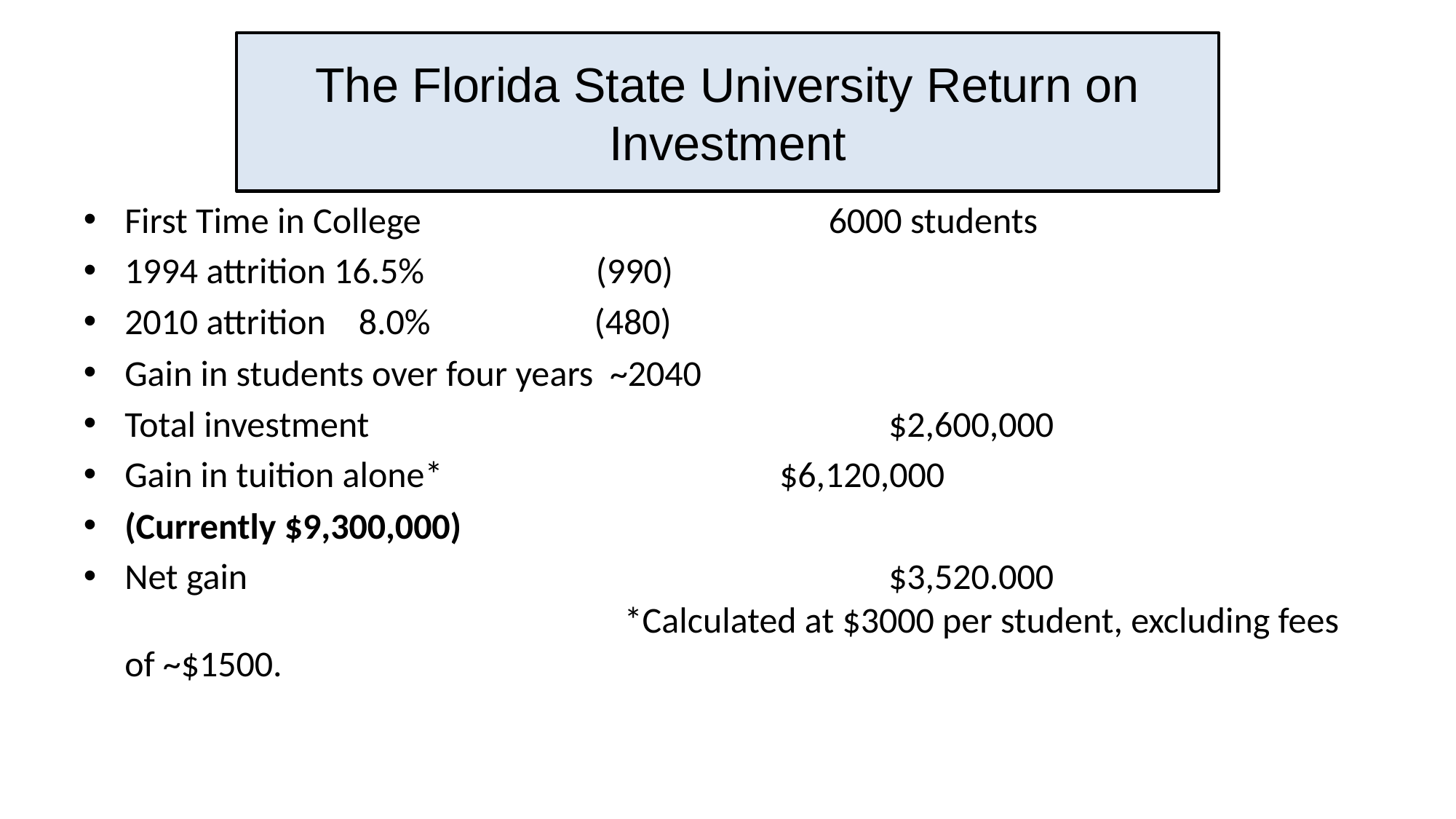

# The Florida State University Return on Investment
First Time in College				      6000 students
1994 attrition 16.5%                     (990)
2010 attrition    8.0%                    (480)
Gain in students over four years  ~2040
Total investment					$2,600,000
Gain in tuition alone*				$6,120,000
(Currently $9,300,000)
Net gain						$3,520.000			                                                                   *Calculated at $3000 per student, excluding fees of ~$1500.